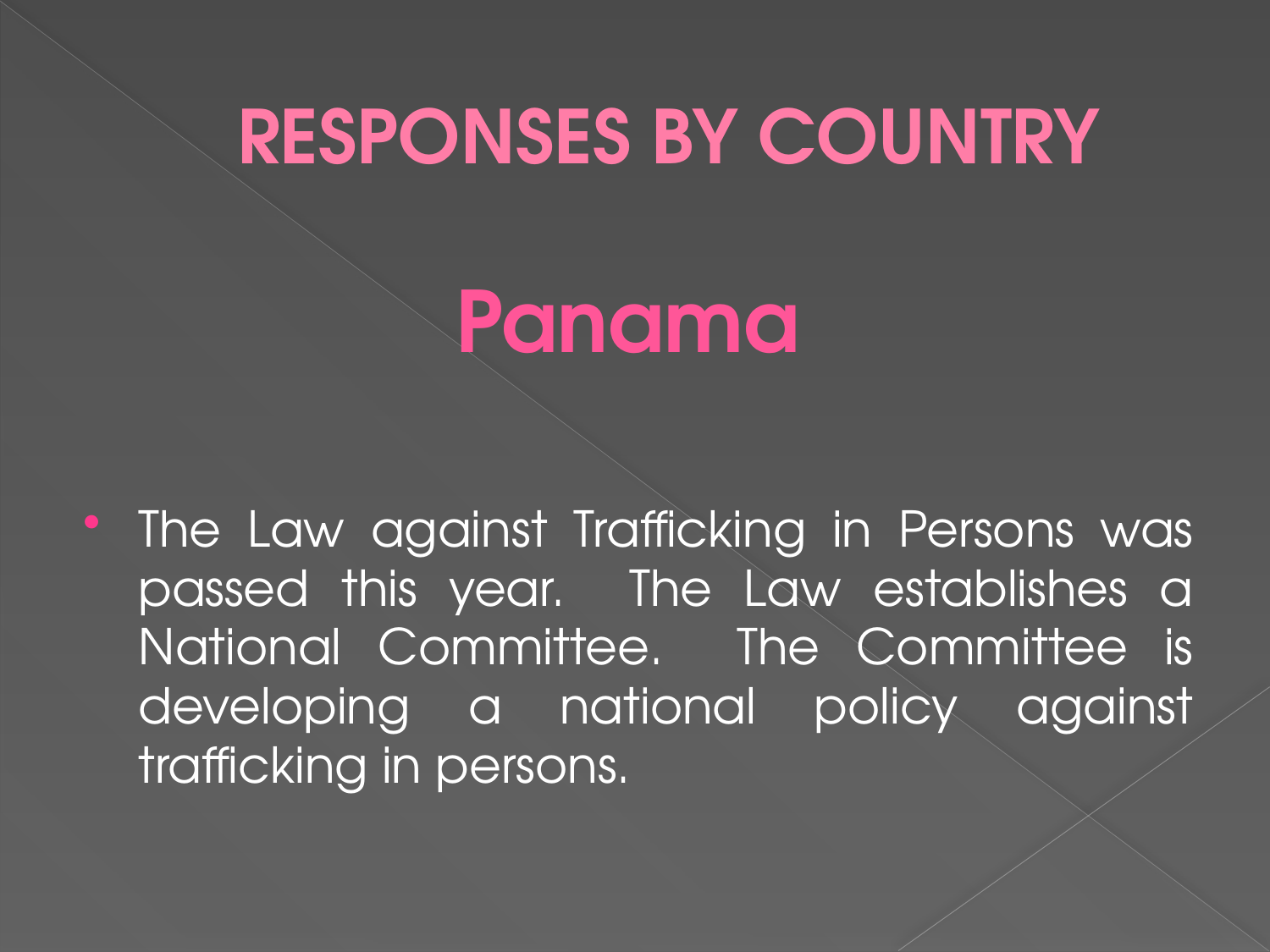

# RESPONSES BY COUNTRY
Panama

The Law against Trafficking in Persons was passed this year.  The Law establishes a National Committee.  The Committee is developing a national policy against trafficking in persons.